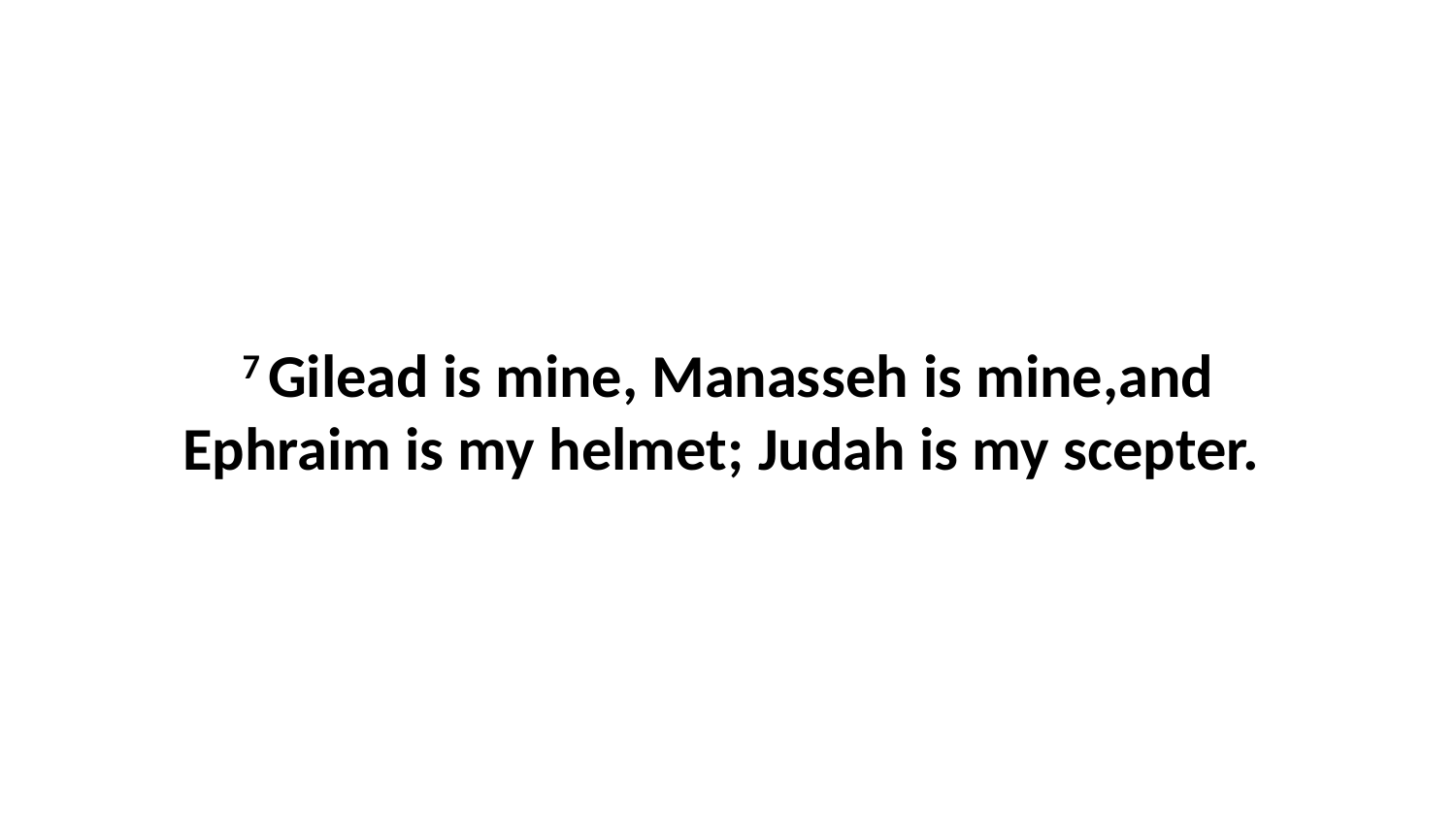

7 Gilead is mine, Manasseh is mine,and Ephraim is my helmet; Judah is my scepter.